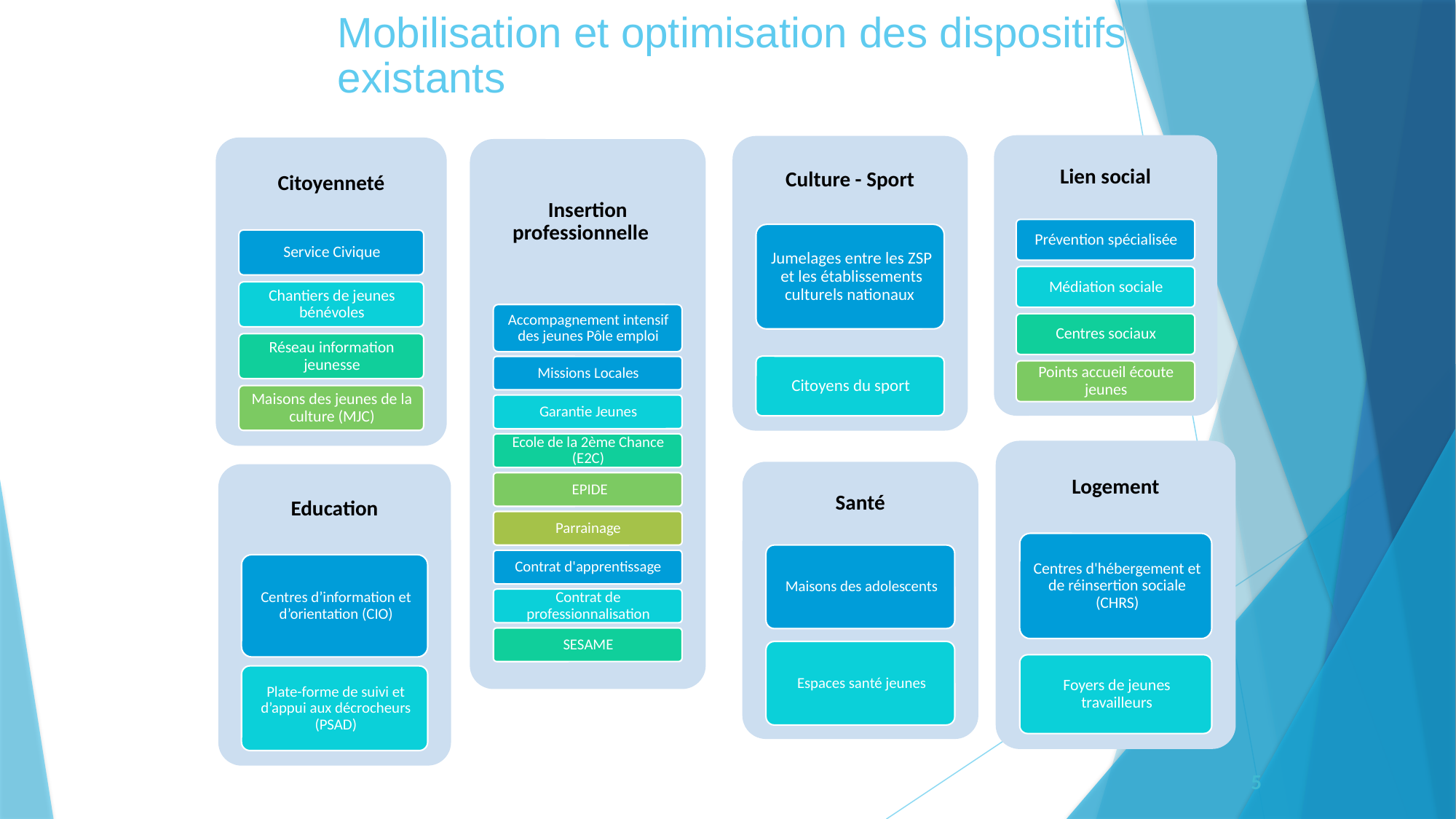

Mobilisation et optimisation des dispositifs existants

Lien social
Prévention spécialisée
Médiation sociale
Centres sociaux
Points accueil écoute jeunes
Culture - Sport
Jumelages entre les ZSP et les établissements culturels nationaux
Citoyens du sport
Citoyenneté
Service Civique
Chantiers de jeunes bénévoles
Réseau information jeunesse
Maisons des jeunes de la culture (MJC)
Insertion professionnelle
Accompagnement intensif des jeunes Pôle emploi
Missions Locales
Garantie Jeunes
Ecole de la 2ème Chance (E2C)
 EPIDE
Parrainage
Contrat d'apprentissage
Contrat de professionnalisation
SESAME
Logement
Centres d'hébergement et de réinsertion sociale (CHRS)
Foyers de jeunes travailleurs
Santé
Maisons des adolescents
Espaces santé jeunes
Education
Centres d’information et d’orientation (CIO)
Plate-forme de suivi et d’appui aux décrocheurs (PSAD)
5
5